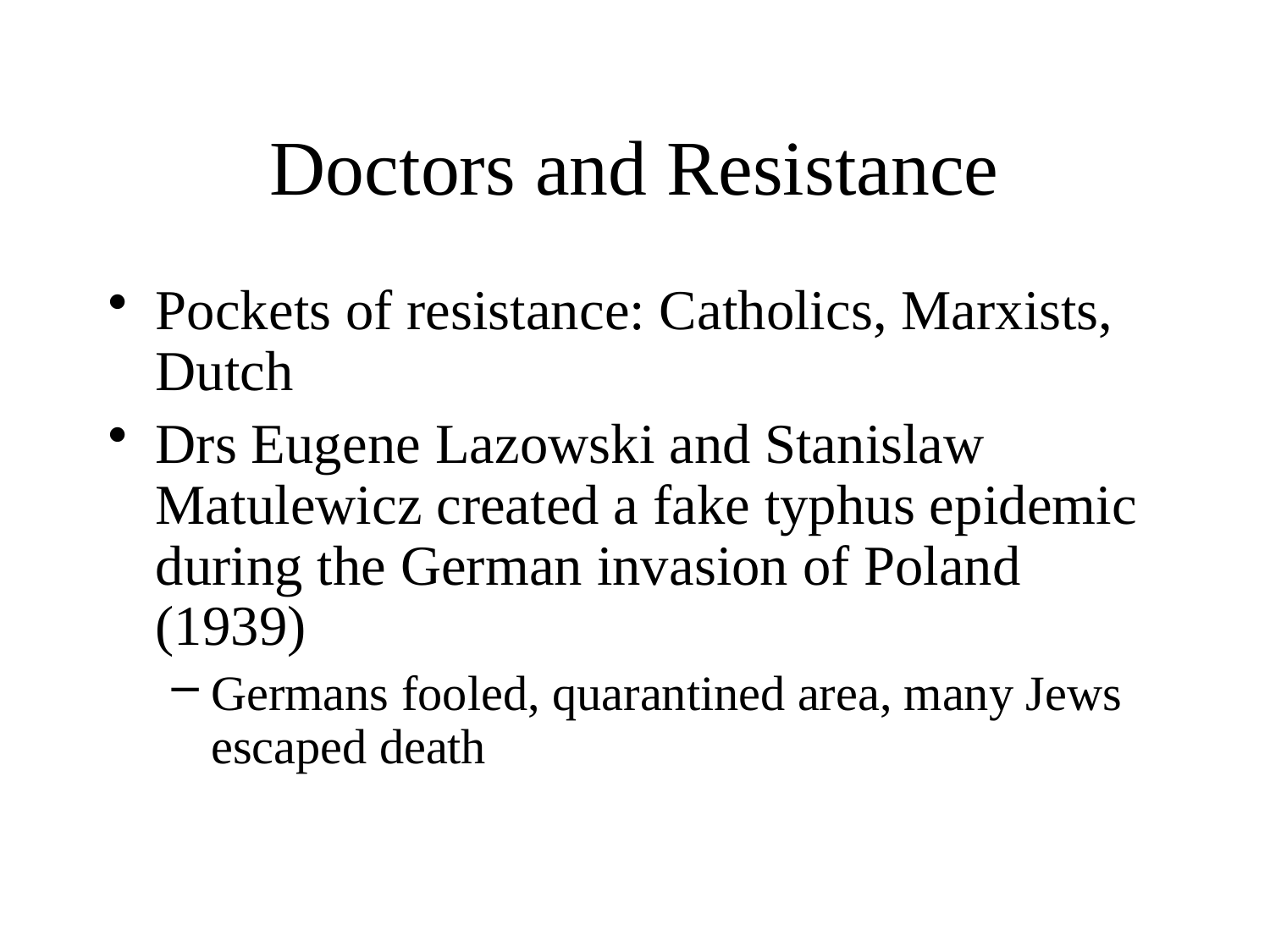

# Doctors and Resistance
Pockets of resistance: Catholics, Marxists, Dutch
Drs Eugene Lazowski and Stanislaw Matulewicz created a fake typhus epidemic during the German invasion of Poland (1939)
Germans fooled, quarantined area, many Jews escaped death